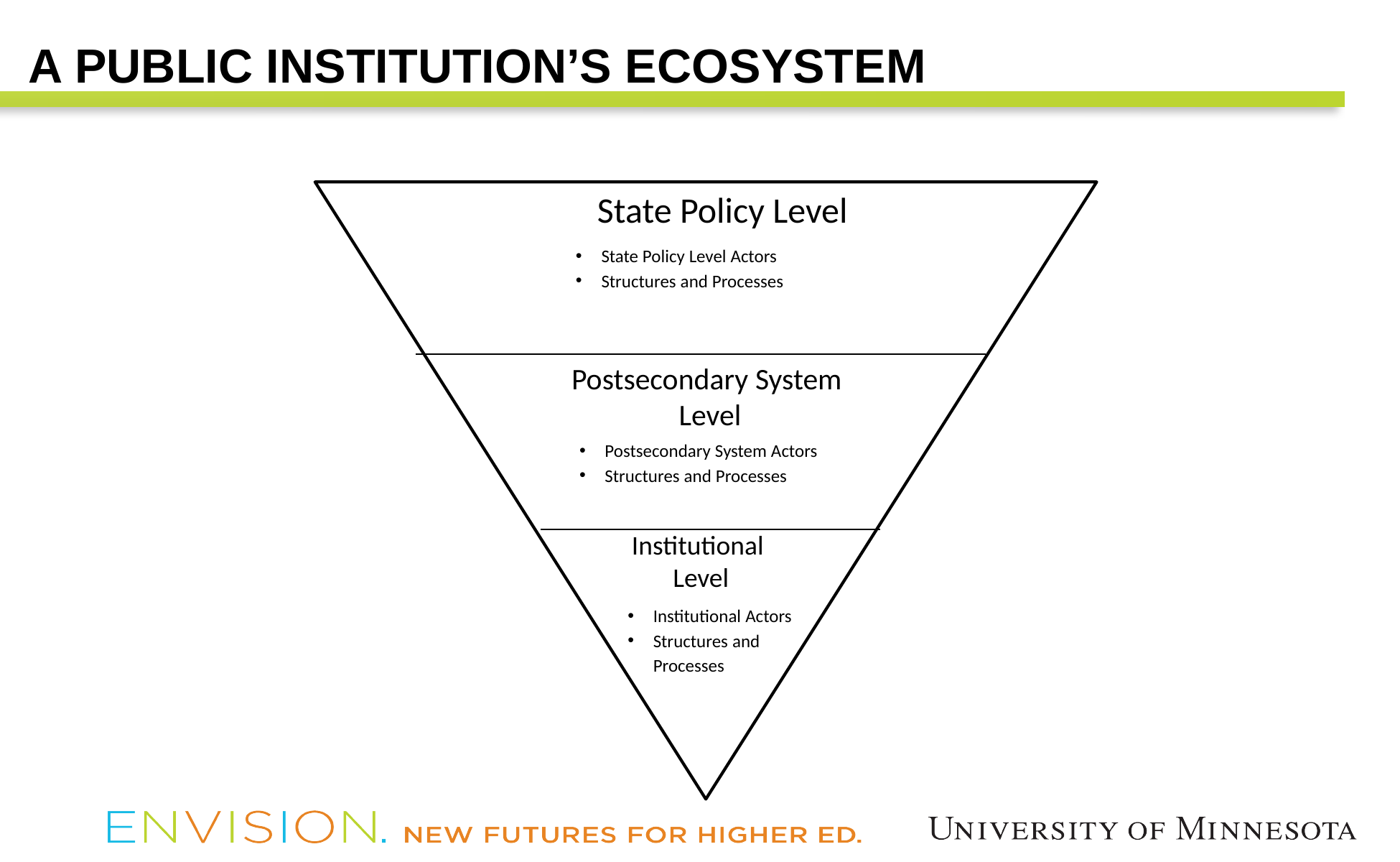

A PUBLIC INSTITUTION’S ECOSYSTEM

State Policy Level
State Policy Level Actors
Structures and Processes
Postsecondary System
Level
Postsecondary System Actors
Structures and Processes
Institutional
Level
Institutional Actors
Structures and Processes